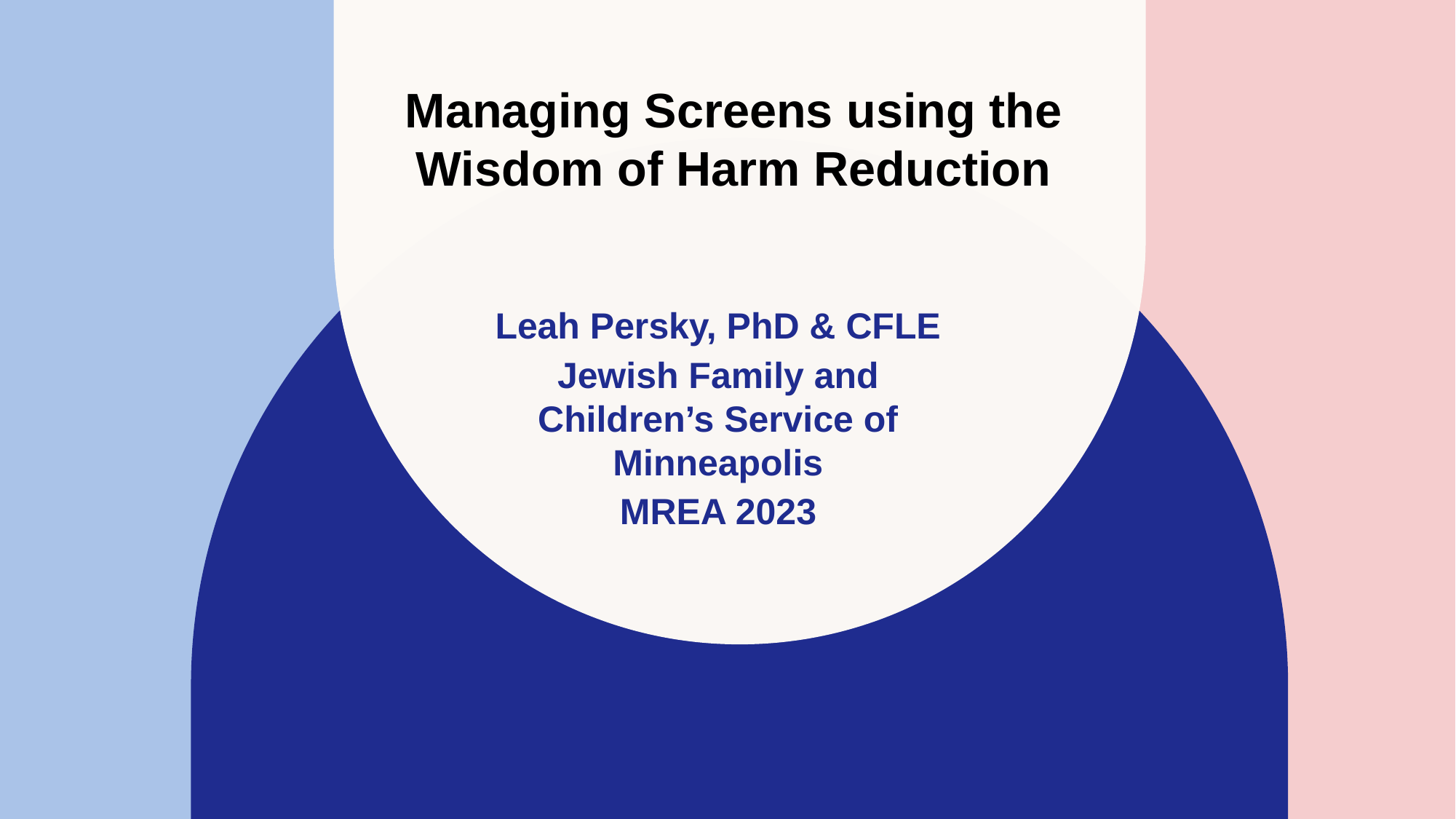

Managing Screens using the Wisdom of Harm Reduction

#
Leah Persky, PhD & CFLE
Jewish Family and Children’s Service of Minneapolis
MREA 2023​